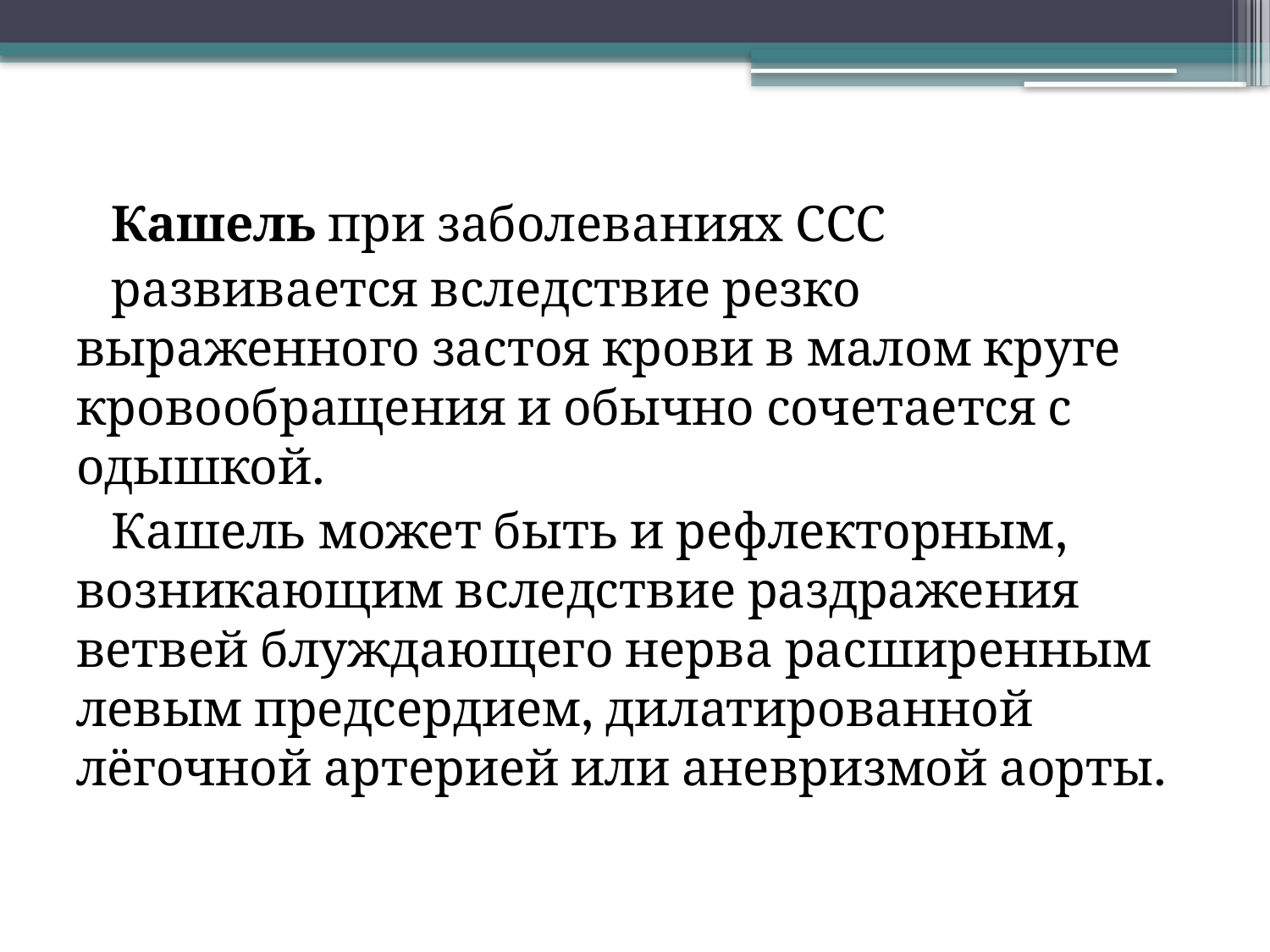

Кашель при заболеваниях ССС
развивается вследствие резко выраженного застоя крови в малом круге кровообращения и обычно сочетается с одышкой.
Кашель может быть и рефлекторным, возникающим вследствие раздражения ветвей блуждающего нерва расширенным левым предсердием, дилатированной лёгочной артерией или аневризмой аорты.